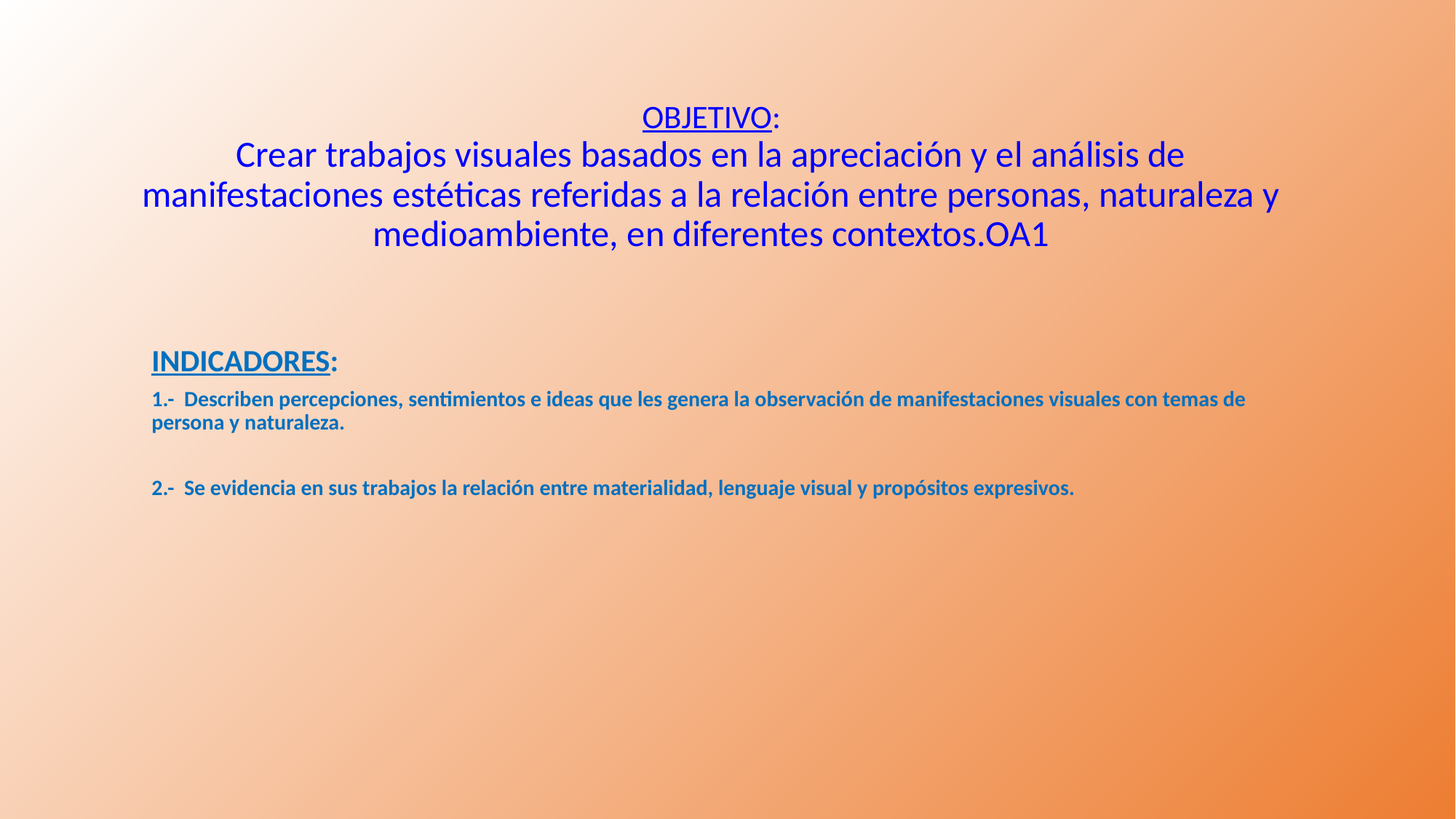

# OBJETIVO: Crear trabajos visuales basados en la apreciación y el análisis de manifestaciones estéticas referidas a la relación entre personas, naturaleza y medioambiente, en diferentes contextos.OA1

INDICADORES:
1.-  Describen percepciones, sentimientos e ideas que les genera la observación de manifestaciones visuales con temas de persona y naturaleza.

2.-  Se evidencia en sus trabajos la relación entre materialidad, lenguaje visual y propósitos expresivos.